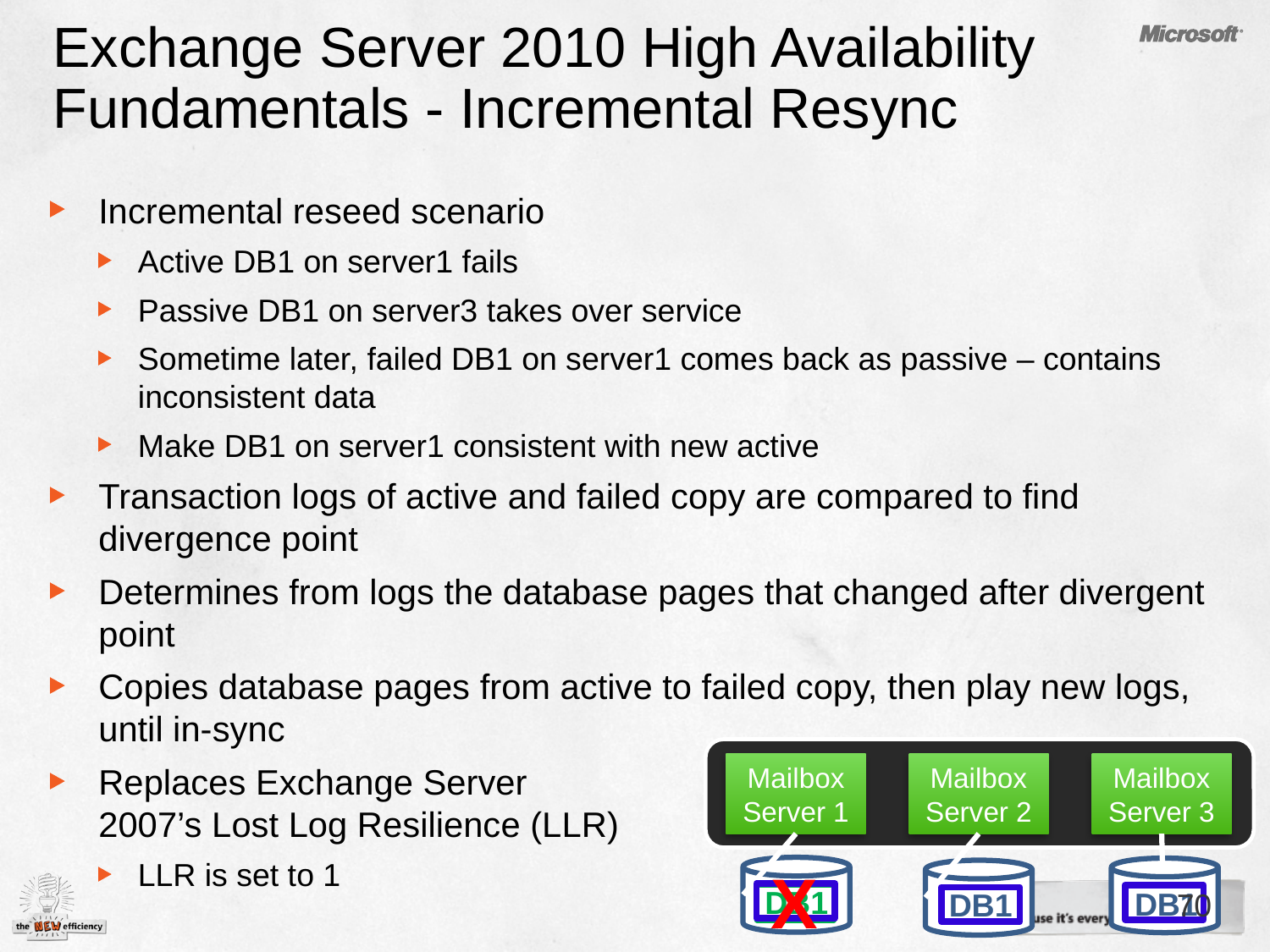

# Exchange Server 2010 High Availability Fundamentals - Incremental Resync
Incremental reseed scenario
Active DB1 on server1 fails
Passive DB1 on server3 takes over service
Sometime later, failed DB1 on server1 comes back as passive – contains inconsistent data
Make DB1 on server1 consistent with new active
Transaction logs of active and failed copy are compared to find divergence point
Determines from logs the database pages that changed after divergent point
Copies database pages from active to failed copy, then play new logs, until in-sync
Replaces Exchange Server
2007’s Lost Log Resilience (LLR)
LLR is set to 1

Mailbox Server 1
Mailbox Server 2
Mailbox Server 3
X

DB1
DB1
70
DB1